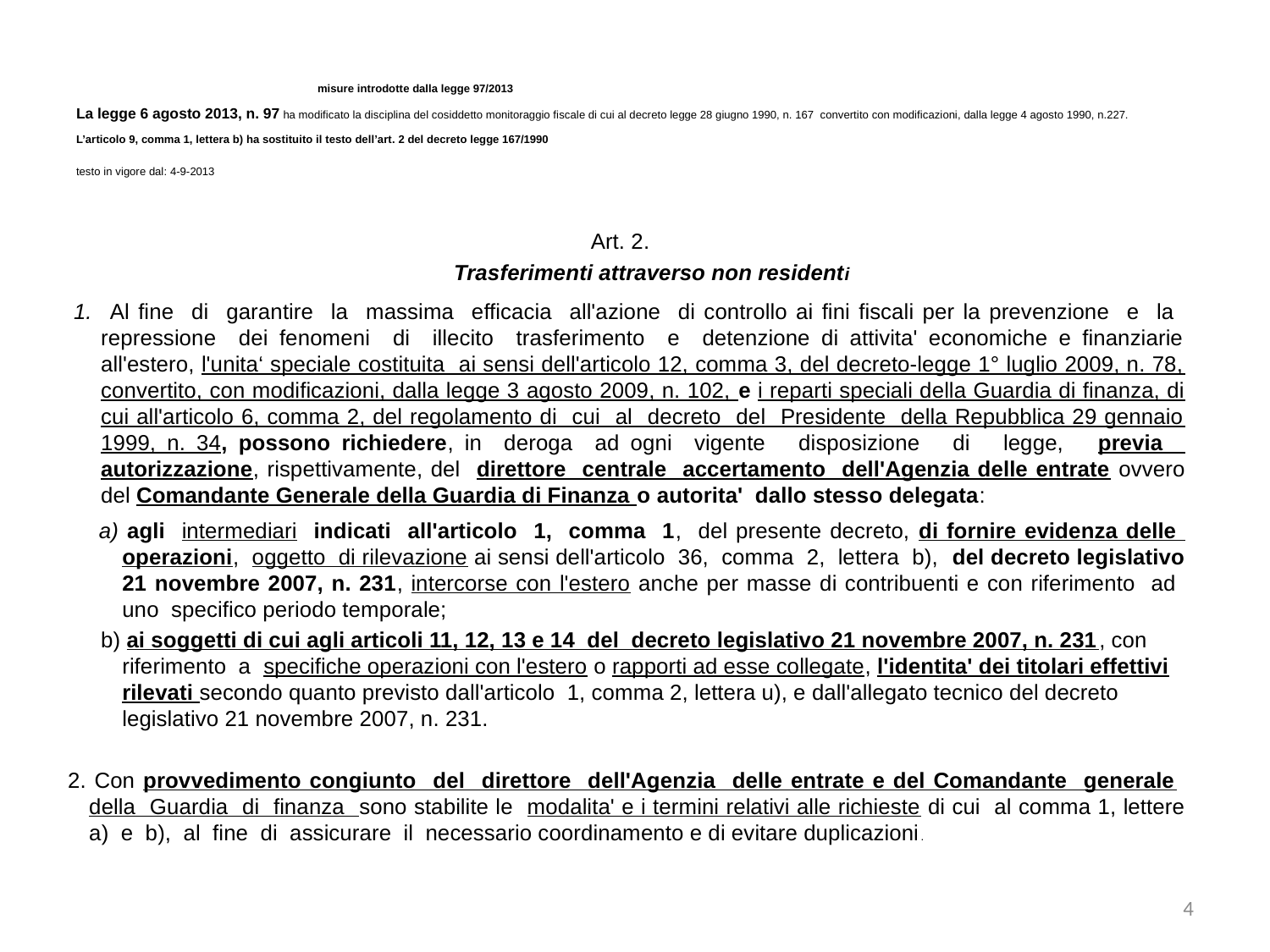

# misure introdotte dalla legge 97/2013 La legge 6 agosto 2013, n. 97 ha modificato la disciplina del cosiddetto monitoraggio fiscale di cui al decreto legge 28 giugno 1990, n. 167  convertito con modificazioni, dalla legge 4 agosto 1990, n.227. L’articolo 9, comma 1, lettera b) ha sostituito il testo dell’art. 2 del decreto legge 167/1990 testo in vigore dal: 4-9-2013
                                                                                                       Art. 2.
           Trasferimenti attraverso non residenti

 1.  Al fine  di  garantire  la  massima  efficacia  all'azione  di controllo ai fini fiscali per la prevenzione  e  la  repressione  dei fenomeni  di  illecito  trasferimento  e  detenzione di attivita' economiche e finanziarie all'estero, l'unita‘ speciale costituita  ai sensi dell'articolo 12, comma 3, del decreto-legge 1° luglio 2009, n. 78, convertito, con modificazioni, dalla legge 3 agosto 2009, n. 102, e i reparti speciali della Guardia di finanza, di cui all'articolo 6, comma 2, del regolamento di  cui  al  decreto  del  Presidente  della Repubblica 29 gennaio 1999, n. 34, possono richiedere, in  deroga  ad ogni  vigente   disposizione   di   legge,   previa   autorizzazione, rispettivamente, del  direttore  centrale  accertamento  dell'Agenzia delle entrate ovvero del Comandante Generale della Guardia di Finanza o autorita'  dallo stesso delegata:

a) agli  intermediari  indicati  all'articolo  1,  comma  1,  del presente decreto, di fornire evidenza delle  operazioni,  oggetto  di rilevazione ai sensi dell'articolo  36,  comma  2,  lettera  b),  del decreto legislativo 21 novembre 2007, n. 231, intercorse con l'estero anche per masse di contribuenti e con riferimento  ad  uno  specifico periodo temporale;
b) ai soggetti di cui agli articoli 11, 12, 13 e 14  del  decreto legislativo 21 novembre 2007, n. 231, con  riferimento  a  specifiche operazioni con l'estero o rapporti ad esse collegate, l'identita' dei titolari effettivi rilevati secondo quanto previsto dall'articolo  1, comma 2, lettera u), e dall'allegato tecnico del decreto  legislativo 21 novembre 2007, n. 231.

2. Con provvedimento congiunto  del  direttore  dell'Agenzia  delle entrate e del Comandante  generale  della  Guardia  di  finanza  sono stabilite le  modalita' e i termini relativi alle richieste di cui  al comma 1, lettere a)  e  b),  al  fine  di  assicurare  il  necessario coordinamento e di evitare duplicazioni.

4